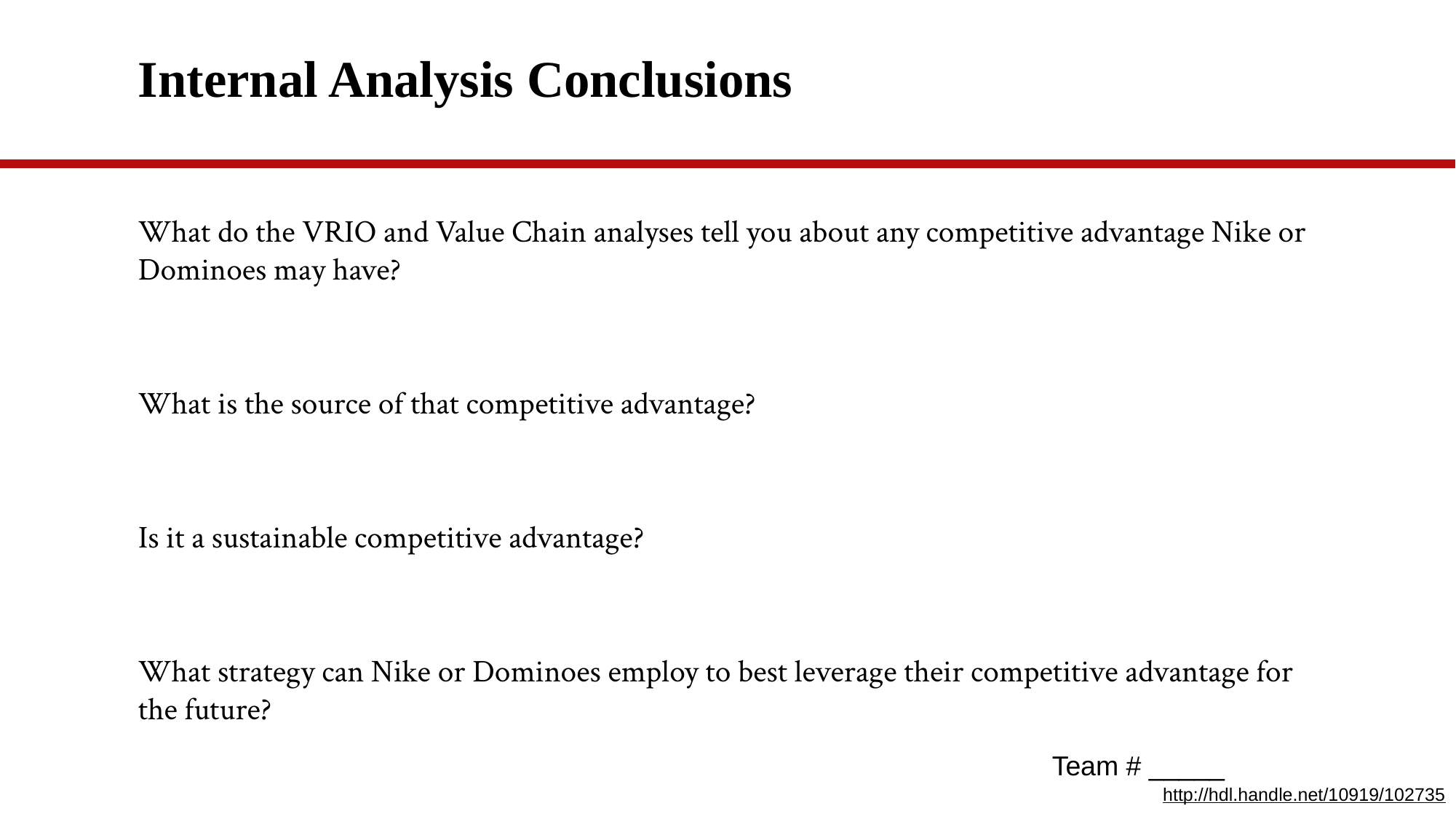

# Internal Analysis Conclusions
What do the VRIO and Value Chain analyses tell you about any competitive advantage Nike or Dominoes may have?

What is the source of that competitive advantage?

Is it a sustainable competitive advantage?

What strategy can Nike or Dominoes employ to best leverage their competitive advantage for the future?
Team # _____
http://hdl.handle.net/10919/102735